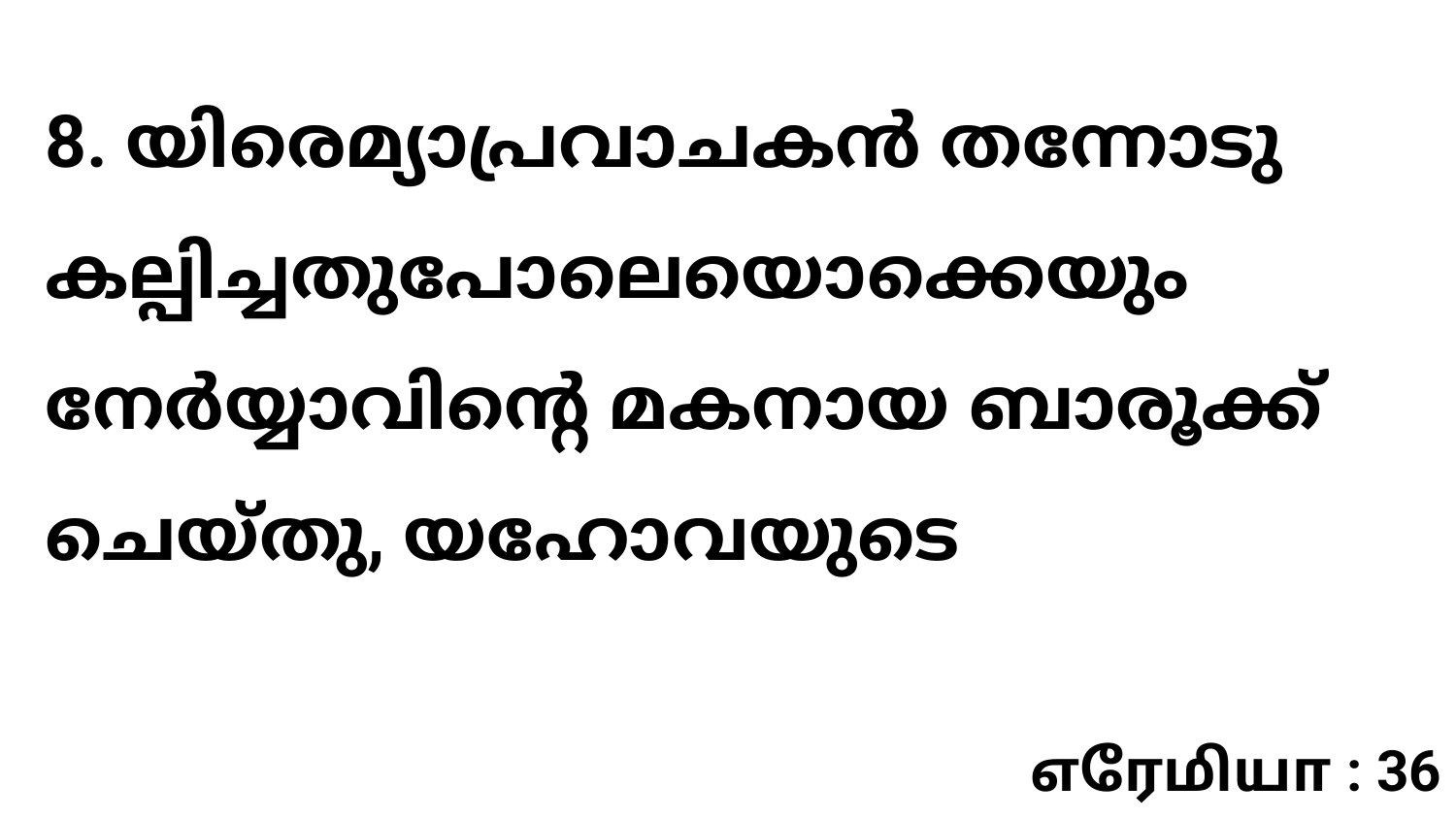

8. യിരെമ്യാപ്രവാചകൻ തന്നോടു കല്പിച്ചതുപോലെയൊക്കെയും നേർയ്യാവിന്റെ മകനായ ബാരൂക്ക് ചെയ്തു, യഹോവയുടെ
எரேமியா : 36